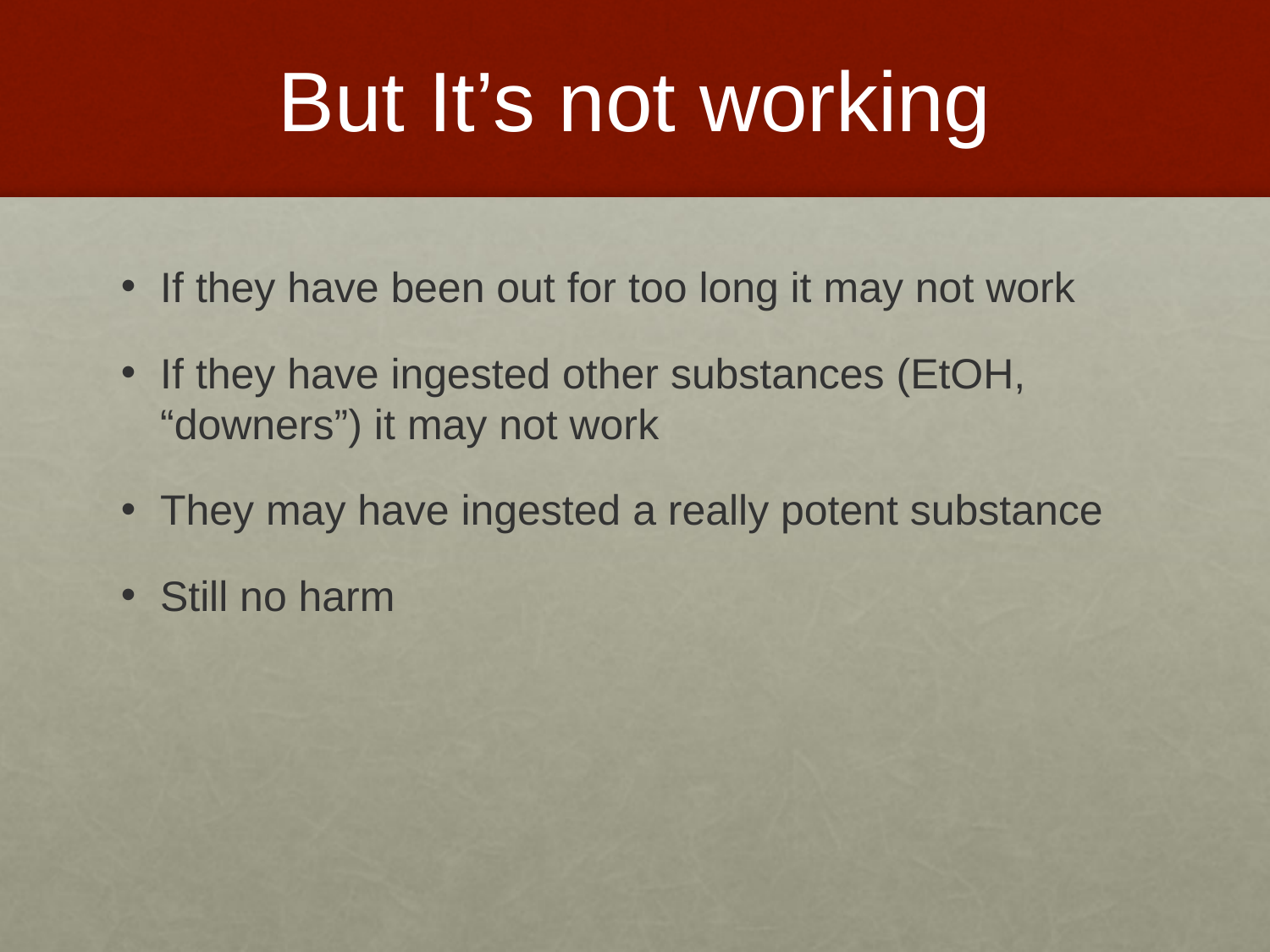

# But It’s not working
If they have been out for too long it may not work
If they have ingested other substances (EtOH, “downers”) it may not work
They may have ingested a really potent substance
Still no harm